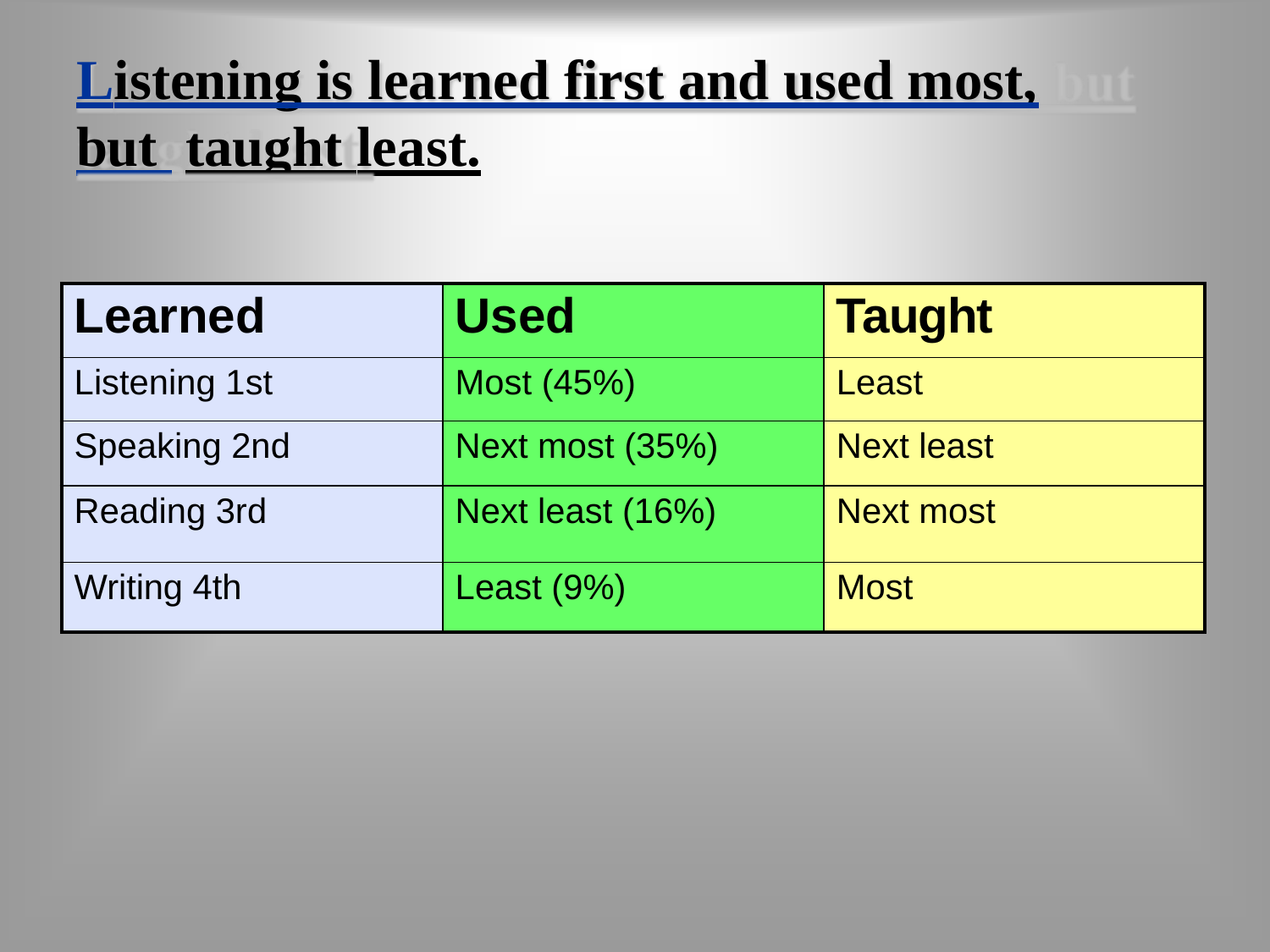

# Listening is learned first and used most, but  taught least.

| Learned | Used | Taught |
| --- | --- | --- |
| Listening 1st | Most (45%) | Least |
| Speaking 2nd | Next most (35%) | Next least |
| Reading 3rd | Next least (16%) | Next most |
| Writing 4th | Least (9%) | Most |